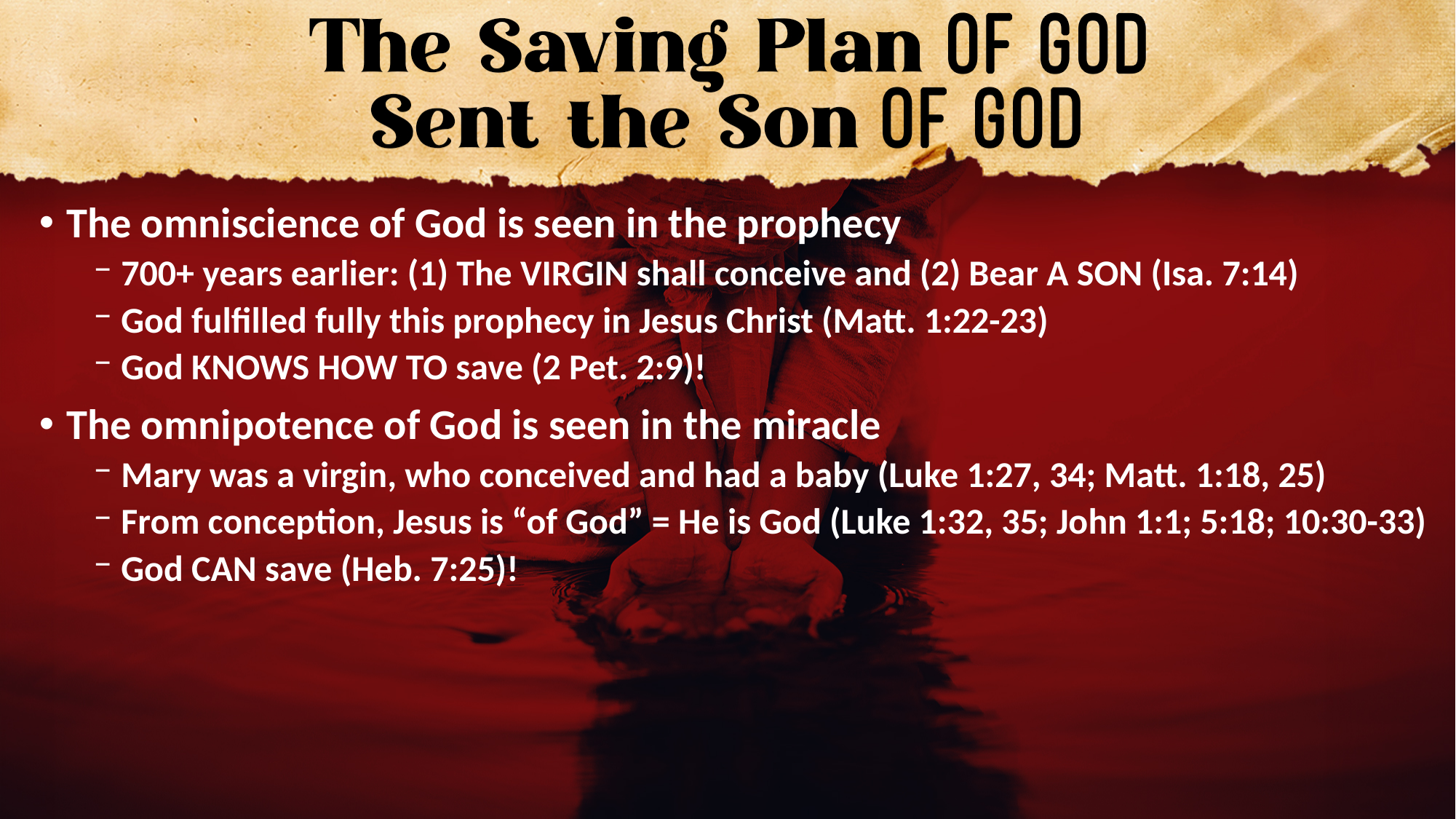

The omniscience of God is seen in the prophecy
700+ years earlier: (1) The VIRGIN shall conceive and (2) Bear A SON (Isa. 7:14)
God fulfilled fully this prophecy in Jesus Christ (Matt. 1:22-23)
God KNOWS HOW TO save (2 Pet. 2:9)!
The omnipotence of God is seen in the miracle
Mary was a virgin, who conceived and had a baby (Luke 1:27, 34; Matt. 1:18, 25)
From conception, Jesus is “of God” = He is God (Luke 1:32, 35; John 1:1; 5:18; 10:30-33)
God CAN save (Heb. 7:25)!